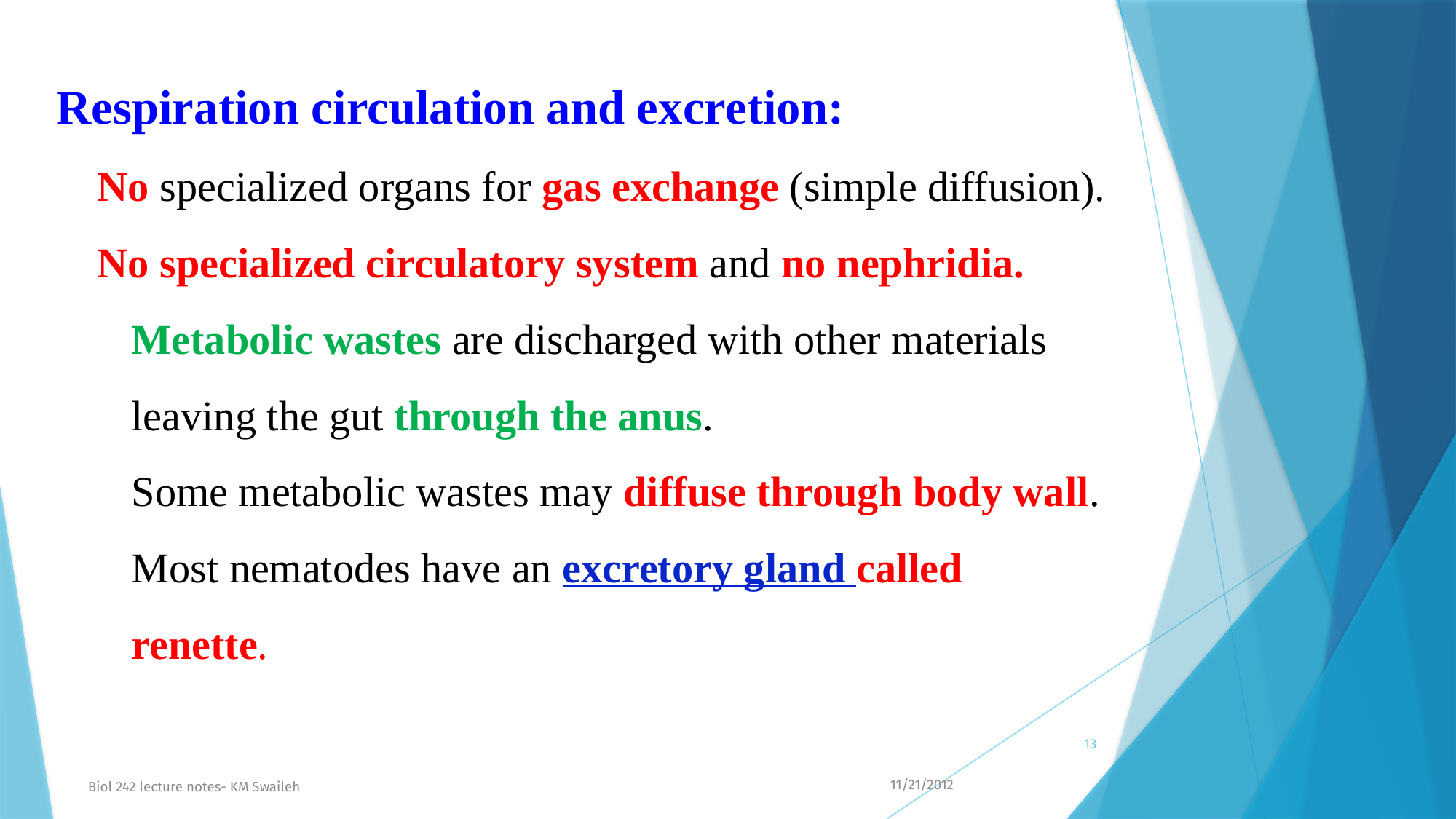

Respiration circulation and excretion:
No specialized organs for gas exchange (simple diffusion).
No specialized circulatory system and no nephridia.
Metabolic wastes are discharged with other materials leaving the gut through the anus.
Some metabolic wastes may diffuse through body wall.
Most nematodes have an excretory gland called renette.

13
11/21/2012
Biol 242 lecture notes- KM Swaileh